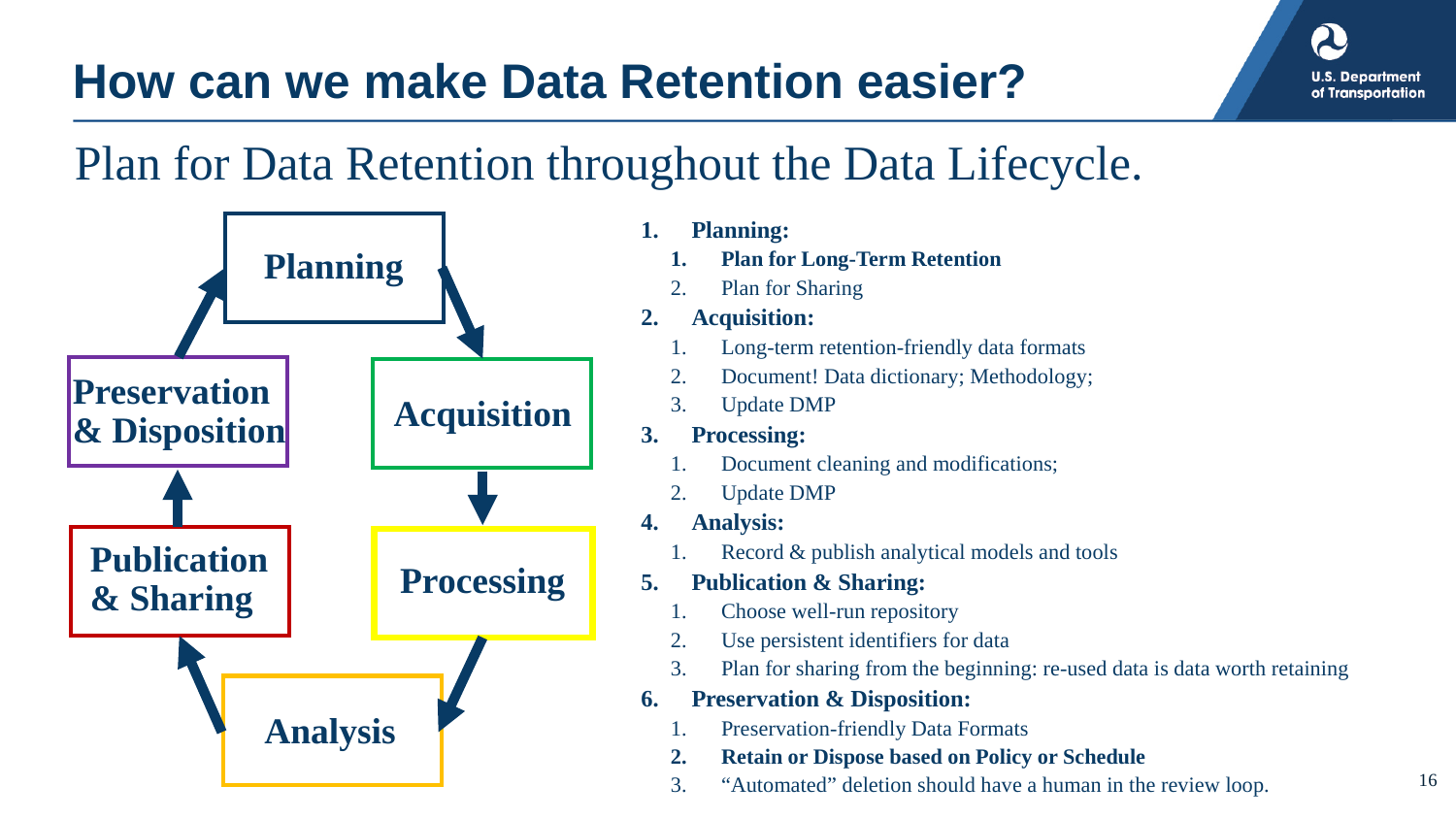

# How can we make Data Retention easier?
Plan for Data Retention throughout the Data Lifecycle.

Planning
Planning:
Plan for Long-Term Retention
Plan for Sharing
Acquisition:
Long-term retention-friendly data formats
Document! Data dictionary; Methodology;
Update DMP
Processing:
Document cleaning and modifications;
Update DMP
Analysis:
Record & publish analytical models and tools
Publication & Sharing:
Choose well-run repository
Use persistent identifiers for data
Plan for sharing from the beginning: re-used data is data worth retaining
Preservation & Disposition:
Preservation-friendly Data Formats
Retain or Dispose based on Policy or Schedule
“Automated” deletion should have a human in the review loop.

Preservation & Disposition

Acquisition

Publication & Sharing
Processing

Analysis
16